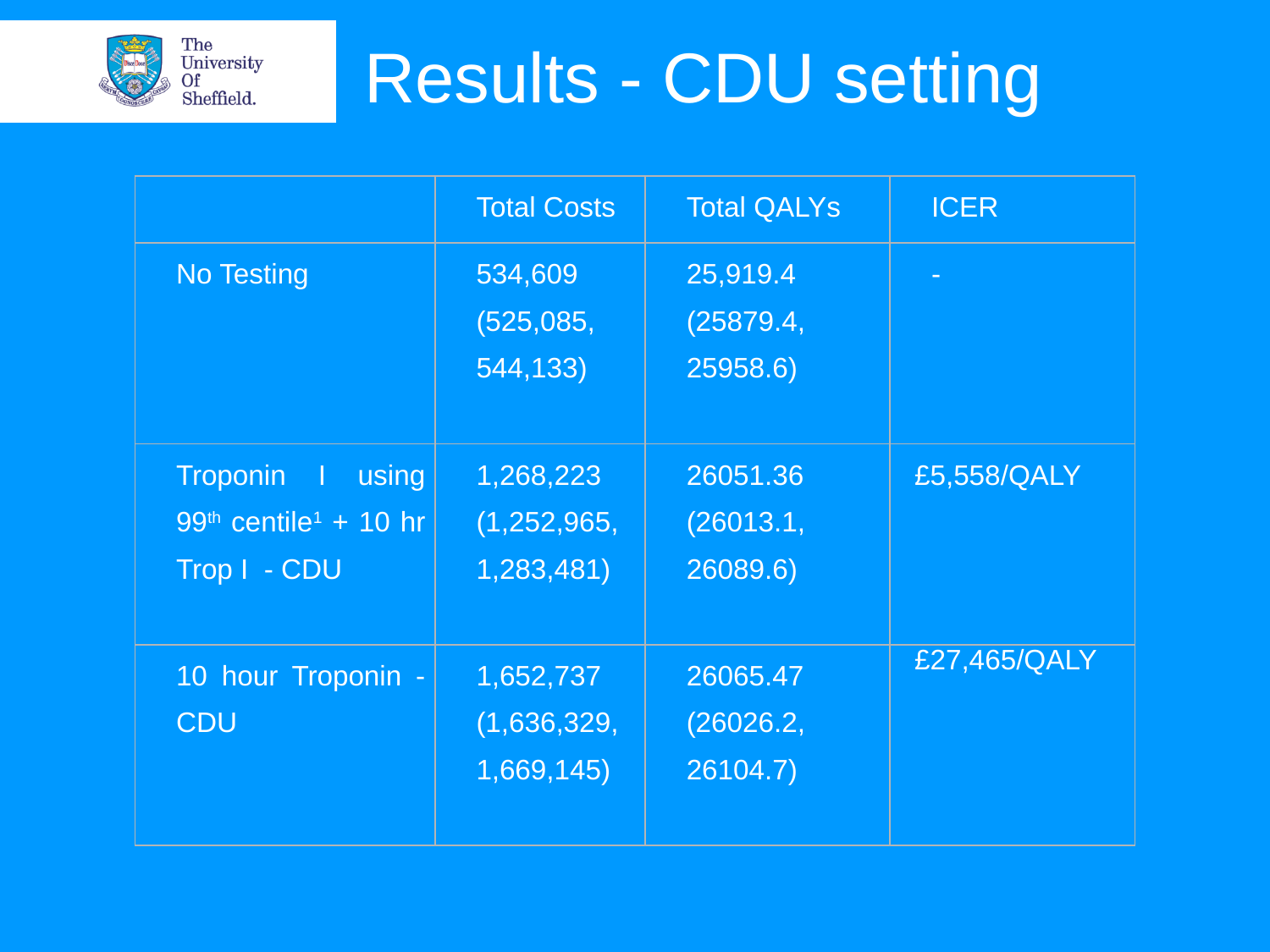

Results - CDU setting
|  | Total Costs | Total QALYs | ICER |
| --- | --- | --- | --- |
| No Testing | 534,609 (525,085, 544,133) | 25,919.4 (25879.4, 25958.6) | - |
| Troponin I using 99th centile1 + 10 hr Trop I - CDU | 1,268,223 (1,252,965, 1,283,481) | 26051.36 (26013.1, 26089.6) | £5,558/QALY |
| 10 hour Troponin - CDU | 1,652,737 (1,636,329, 1,669,145) | 26065.47 (26026.2, 26104.7) | £27,465/QALY |